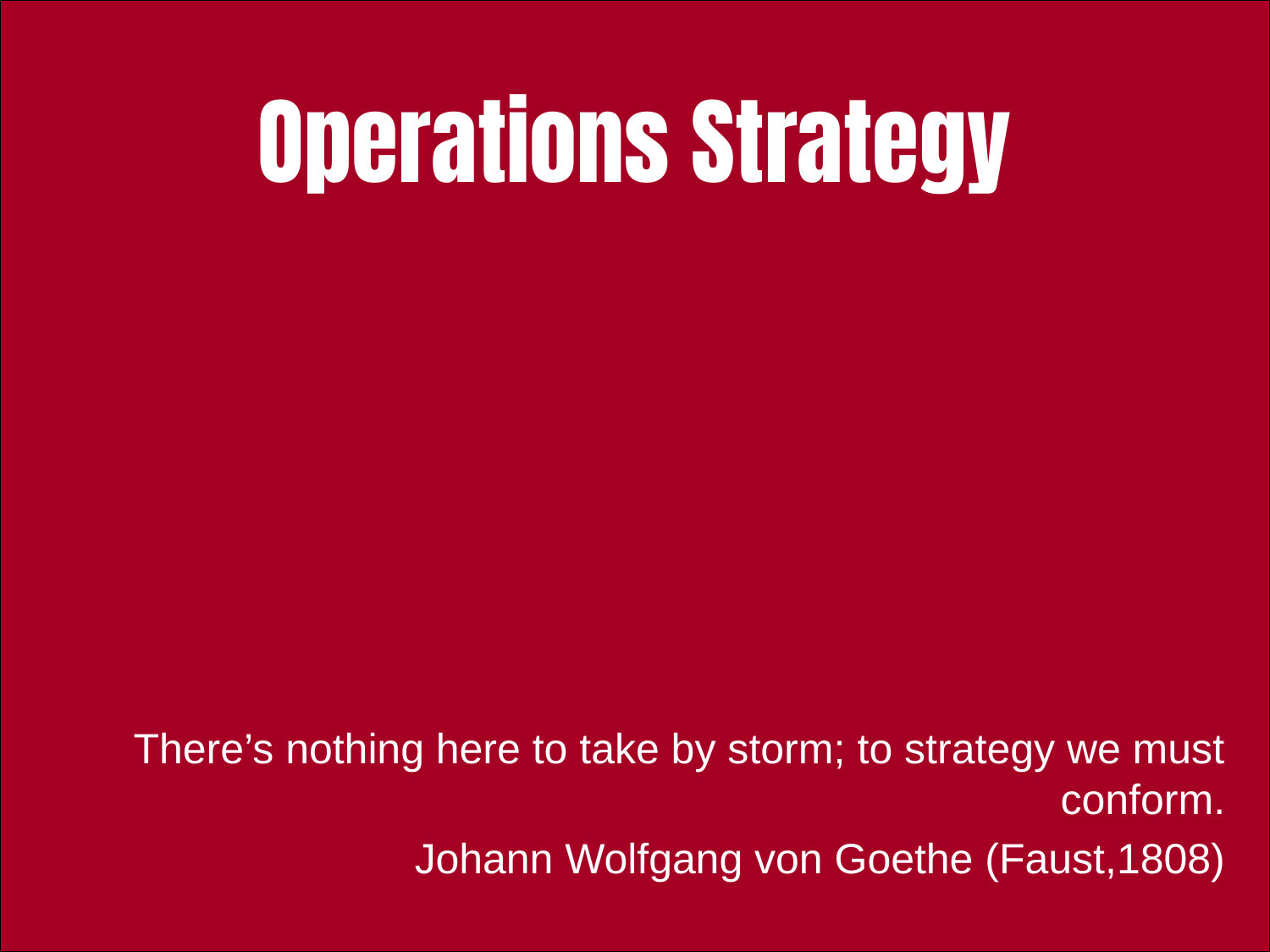

# Operations Strategy

There’s nothing here to take by storm; to strategy we must conform.
Johann Wolfgang von Goethe (Faust,1808)